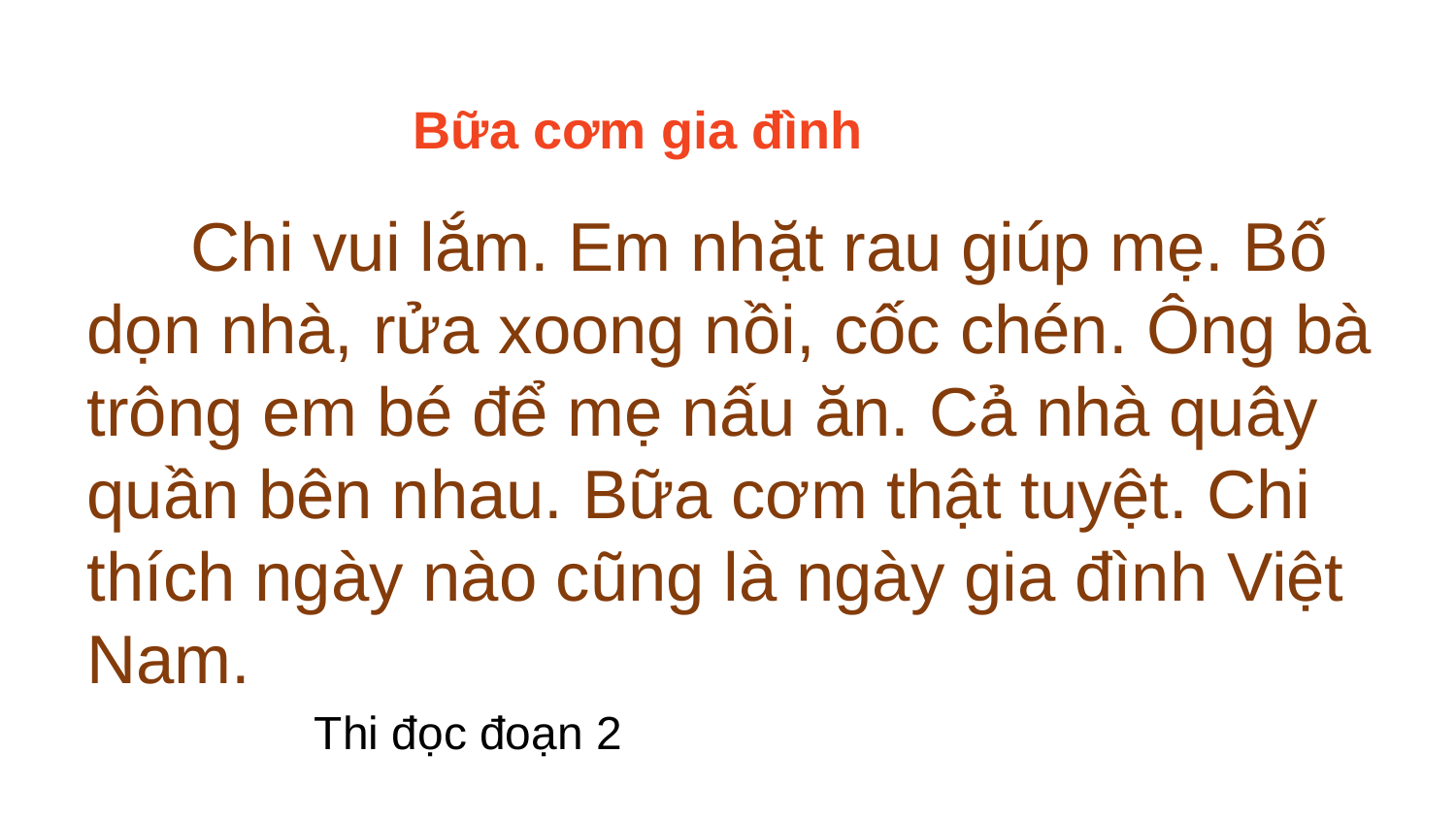

Bữa cơm gia đình
             Chi vui lắm. Em nhặt rau giúp mẹ. Bố dọn nhà, rửa xoong nồi, cốc chén. Ông bà trông em bé để mẹ nấu ăn. Cả nhà quây quần bên nhau. Bữa cơm thật tuyệt. Chi thích ngày nào cũng là ngày gia đình Việt Nam.
Thi đọc đoạn 2